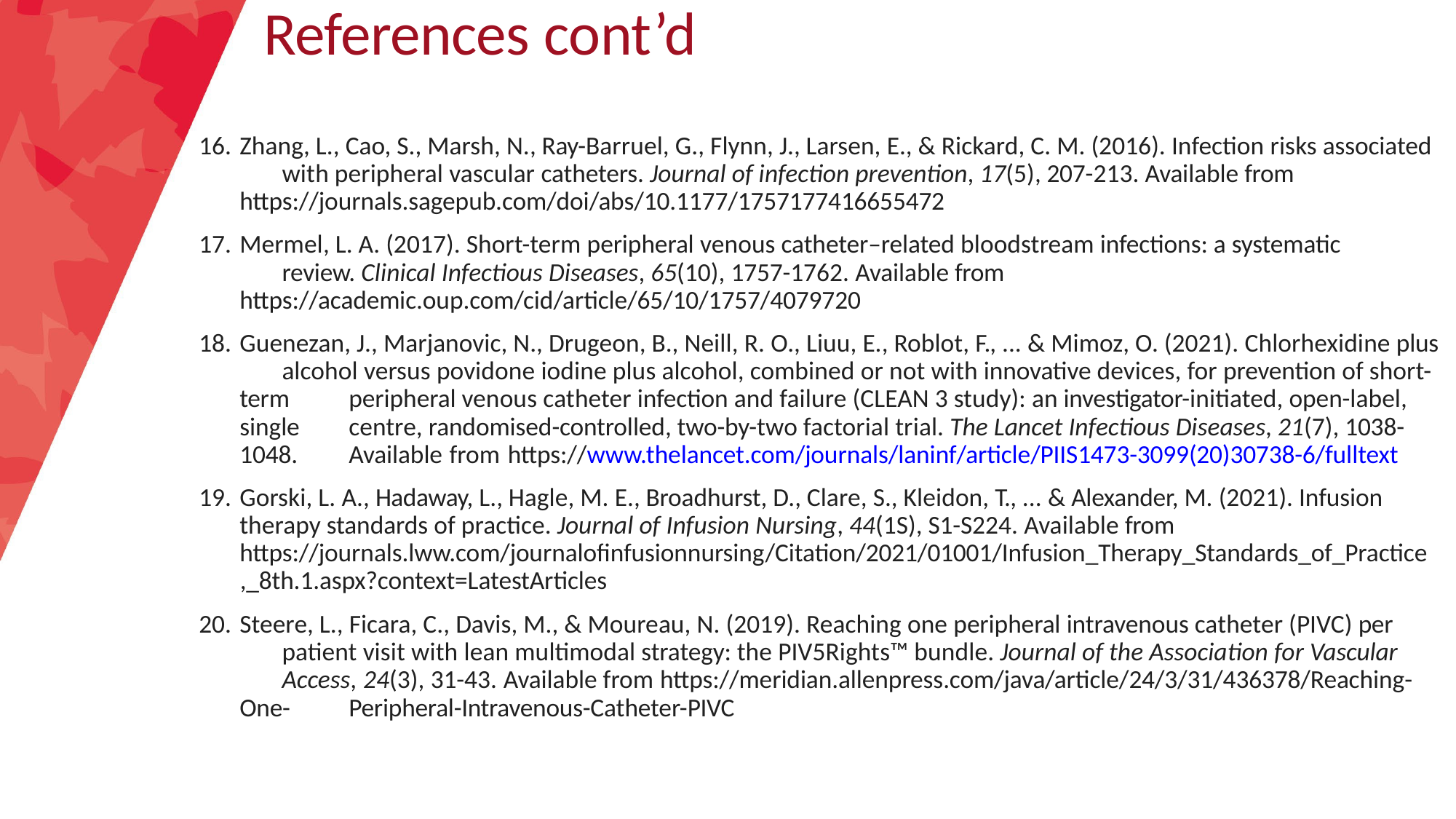

# References cont’d
Zhang, L., Cao, S., Marsh, N., Ray-Barruel, G., Flynn, J., Larsen, E., & Rickard, C. M. (2016). Infection risks associated 	with peripheral vascular catheters. Journal of infection prevention, 17(5), 207-213. Available from 	https://journals.sagepub.com/doi/abs/10.1177/1757177416655472
Mermel, L. A. (2017). Short-term peripheral venous catheter–related bloodstream infections: a systematic 	review. Clinical Infectious Diseases, 65(10), 1757-1762. Available from 	https://academic.oup.com/cid/article/65/10/1757/4079720
Guenezan, J., Marjanovic, N., Drugeon, B., Neill, R. O., Liuu, E., Roblot, F., ... & Mimoz, O. (2021). Chlorhexidine plus 	alcohol versus povidone iodine plus alcohol, combined or not with innovative devices, for prevention of short-term 	peripheral venous catheter infection and failure (CLEAN 3 study): an investigator-initiated, open-label, single 	centre, randomised-controlled, two-by-two factorial trial. The Lancet Infectious Diseases, 21(7), 1038-1048. 	Available from https://www.thelancet.com/journals/laninf/article/PIIS1473-3099(20)30738-6/fulltext
Gorski, L. A., Hadaway, L., Hagle, M. E., Broadhurst, D., Clare, S., Kleidon, T., ... & Alexander, M. (2021). Infusion 	therapy standards of practice. Journal of Infusion Nursing, 44(1S), S1-S224. Available from 	https://journals.lww.com/journalofinfusionnursing/Citation/2021/01001/Infusion_Therapy_Standards_of_Practice
,_8th.1.aspx?context=LatestArticles
Steere, L., Ficara, C., Davis, M., & Moureau, N. (2019). Reaching one peripheral intravenous catheter (PIVC) per 	patient visit with lean multimodal strategy: the PIV5Rights™ bundle. Journal of the Association for Vascular 	Access, 24(3), 31-43. Available from https://meridian.allenpress.com/java/article/24/3/31/436378/Reaching-One- 	Peripheral-Intravenous-Catheter-PIVC